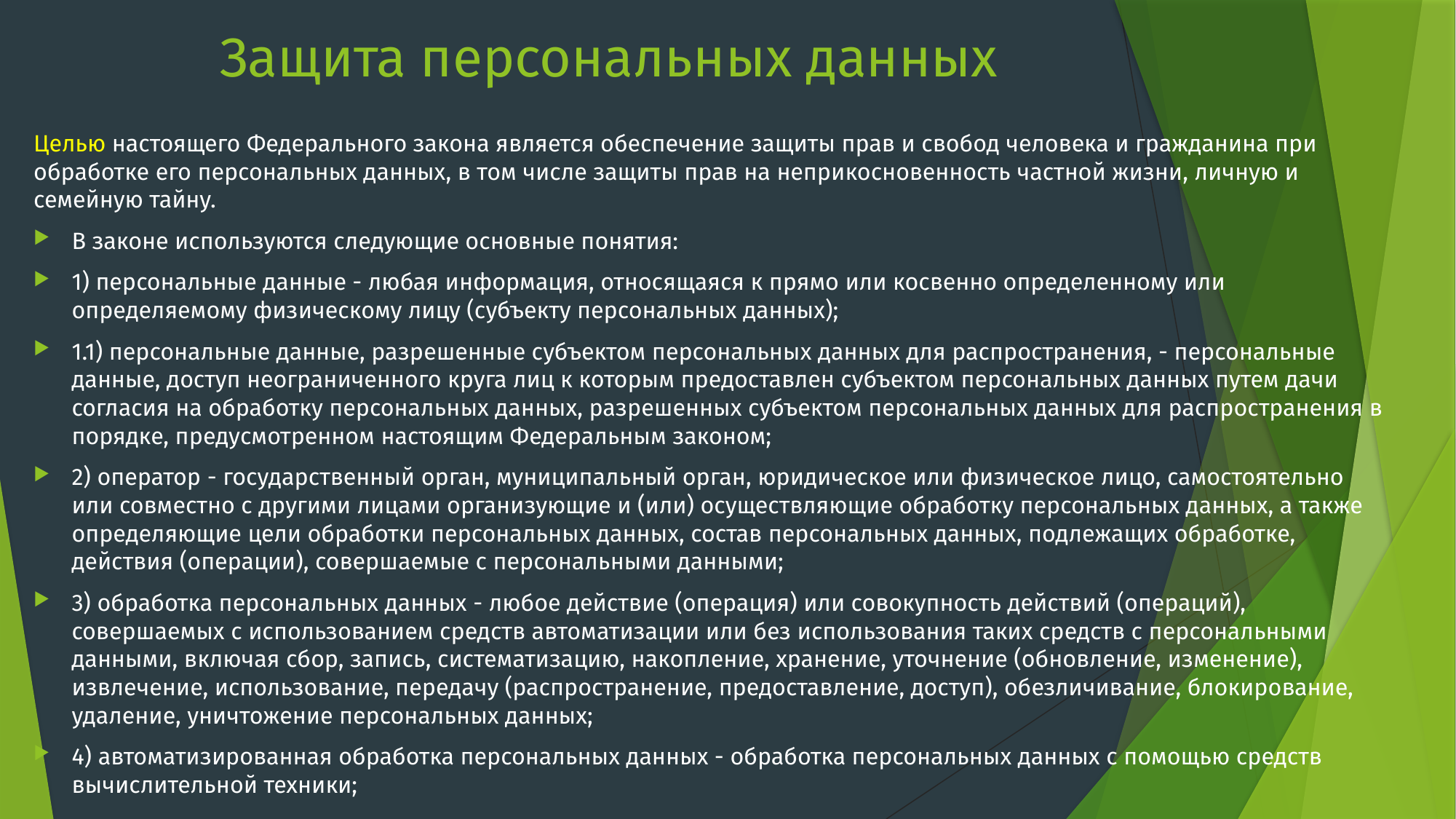

# Защита персональных данных
Целью настоящего Федерального закона является обеспечение защиты прав и свобод человека и гражданина при обработке его персональных данных, в том числе защиты прав на неприкосновенность частной жизни, личную и семейную тайну.
В законе используются следующие основные понятия:
1) персональные данные - любая информация, относящаяся к прямо или косвенно определенному или определяемому физическому лицу (субъекту персональных данных);
1.1) персональные данные, разрешенные субъектом персональных данных для распространения, - персональные данные, доступ неограниченного круга лиц к которым предоставлен субъектом персональных данных путем дачи согласия на обработку персональных данных, разрешенных субъектом персональных данных для распространения в порядке, предусмотренном настоящим Федеральным законом;
2) оператор - государственный орган, муниципальный орган, юридическое или физическое лицо, самостоятельно или совместно с другими лицами организующие и (или) осуществляющие обработку персональных данных, а также определяющие цели обработки персональных данных, состав персональных данных, подлежащих обработке, действия (операции), совершаемые с персональными данными;
3) обработка персональных данных - любое действие (операция) или совокупность действий (операций), совершаемых с использованием средств автоматизации или без использования таких средств с персональными данными, включая сбор, запись, систематизацию, накопление, хранение, уточнение (обновление, изменение), извлечение, использование, передачу (распространение, предоставление, доступ), обезличивание, блокирование, удаление, уничтожение персональных данных;
4) автоматизированная обработка персональных данных - обработка персональных данных с помощью средств вычислительной техники;